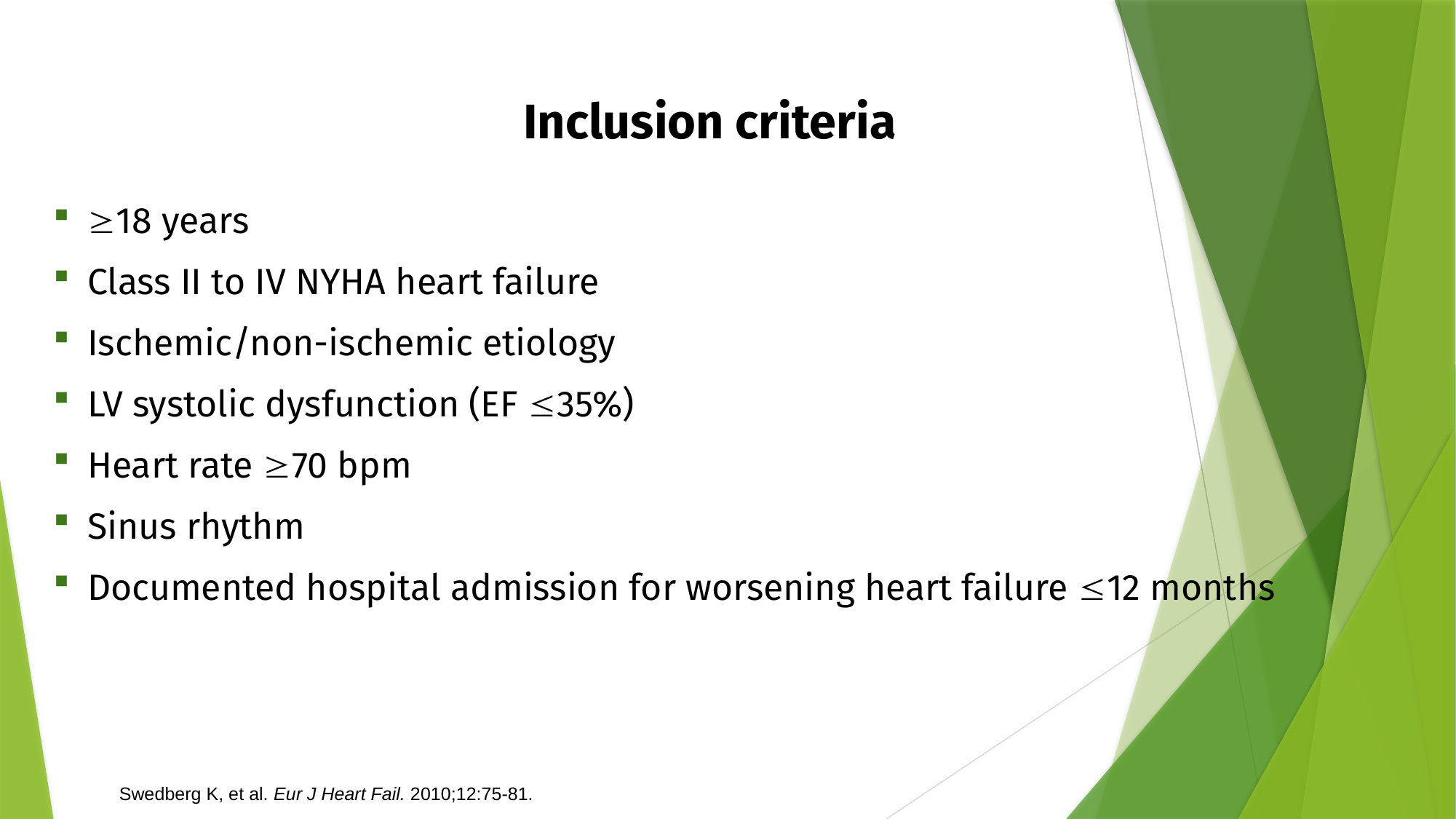

Inclusion criteria
≥18 years
Class II to IV NYHA heart failure
Ischemic/non-ischemic etiology
LV systolic dysfunction (EF ≤35%)
Heart rate ≥70 bpm
Sinus rhythm
Documented hospital admission for worsening heart failure ≤12 months
Swedberg K, et al. Eur J Heart Fail. 2010;12:75-81.